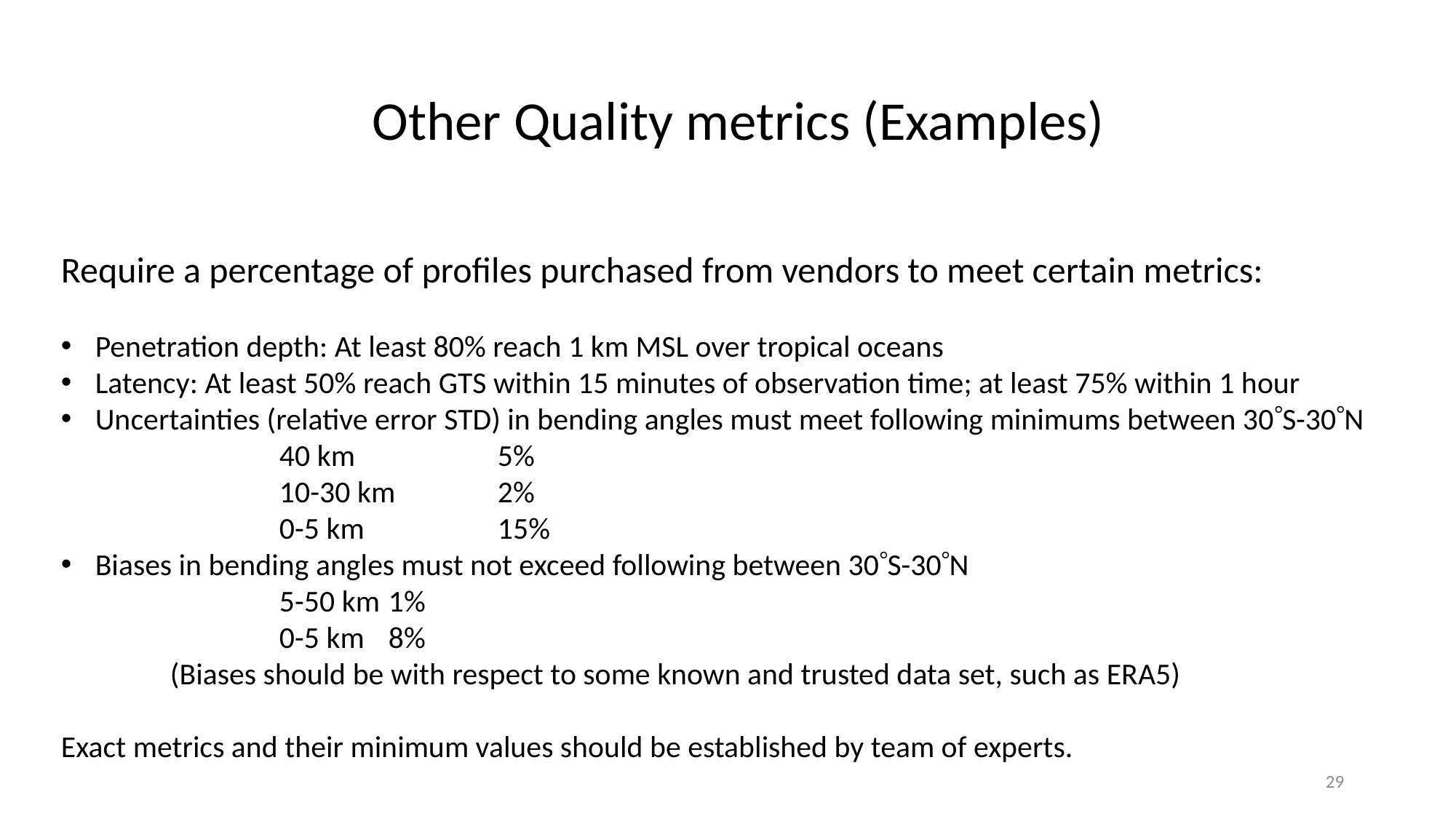

# Other Quality metrics (Examples)
Require a percentage of profiles purchased from vendors to meet certain metrics:

Penetration depth: At least 80% reach 1 km MSL over tropical oceans
Latency: At least 50% reach GTS within 15 minutes of observation time; at least 75% within 1 hour
Uncertainties (relative error STD) in bending angles must meet following minimums between 30°S-30°N
		40 km		5%
		10-30 km	2%
		0-5 km		15%
Biases in bending angles must not exceed following between 30°S-30°N
		5-50 km	1%
		0-5 km	8%
	(Biases should be with respect to some known and trusted data set, such as ERA5)

Exact metrics and their minimum values should be established by team of experts.

29